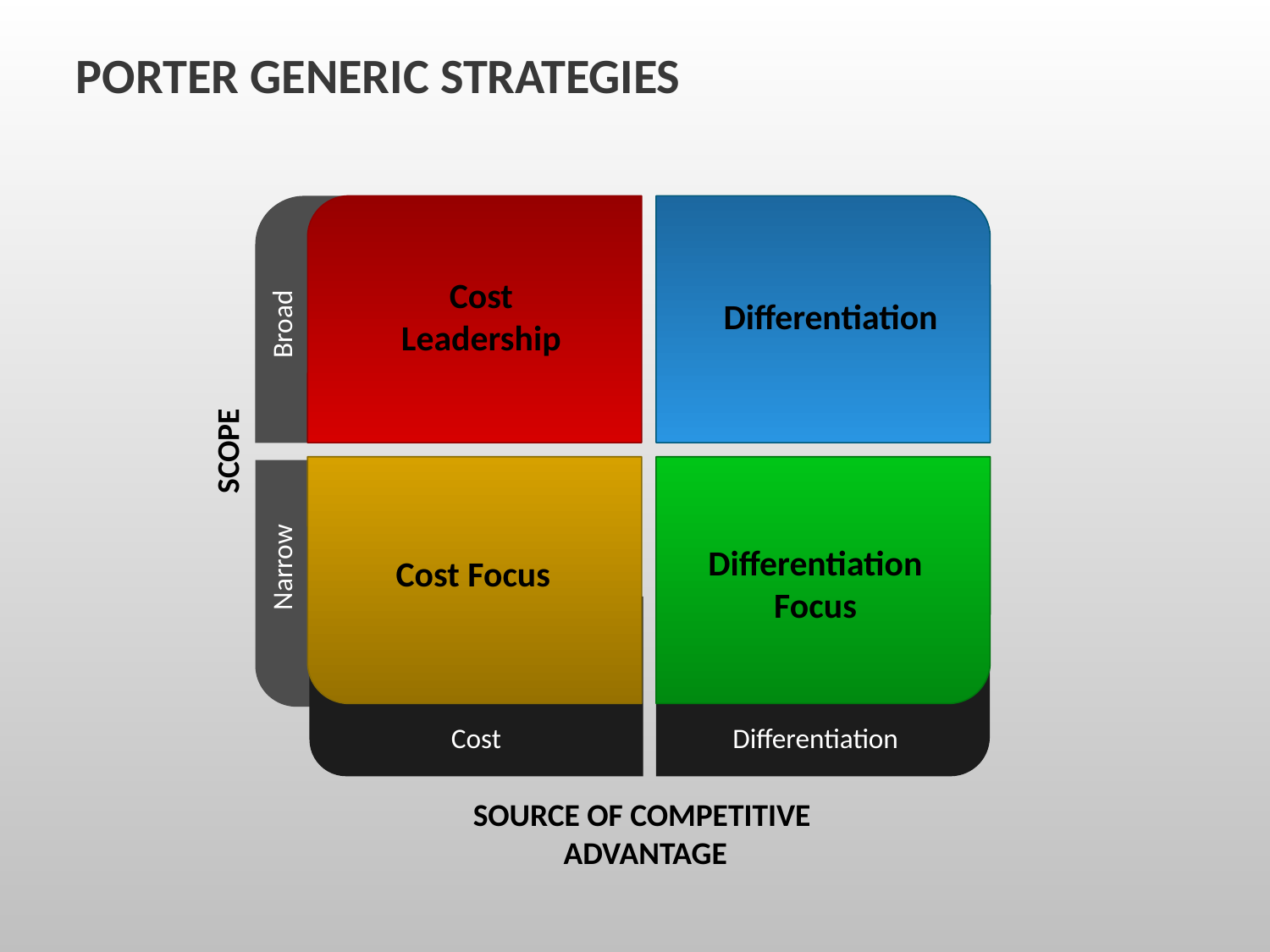

PORTER GENERIC STRATEGIES

Cost Leadership
Differentiation
Broad
SCOPE

Differentiation Focus
Narrow
Cost Focus

Cost
Differentiation
SOURCE OF COMPETITIVE
ADVANTAGE